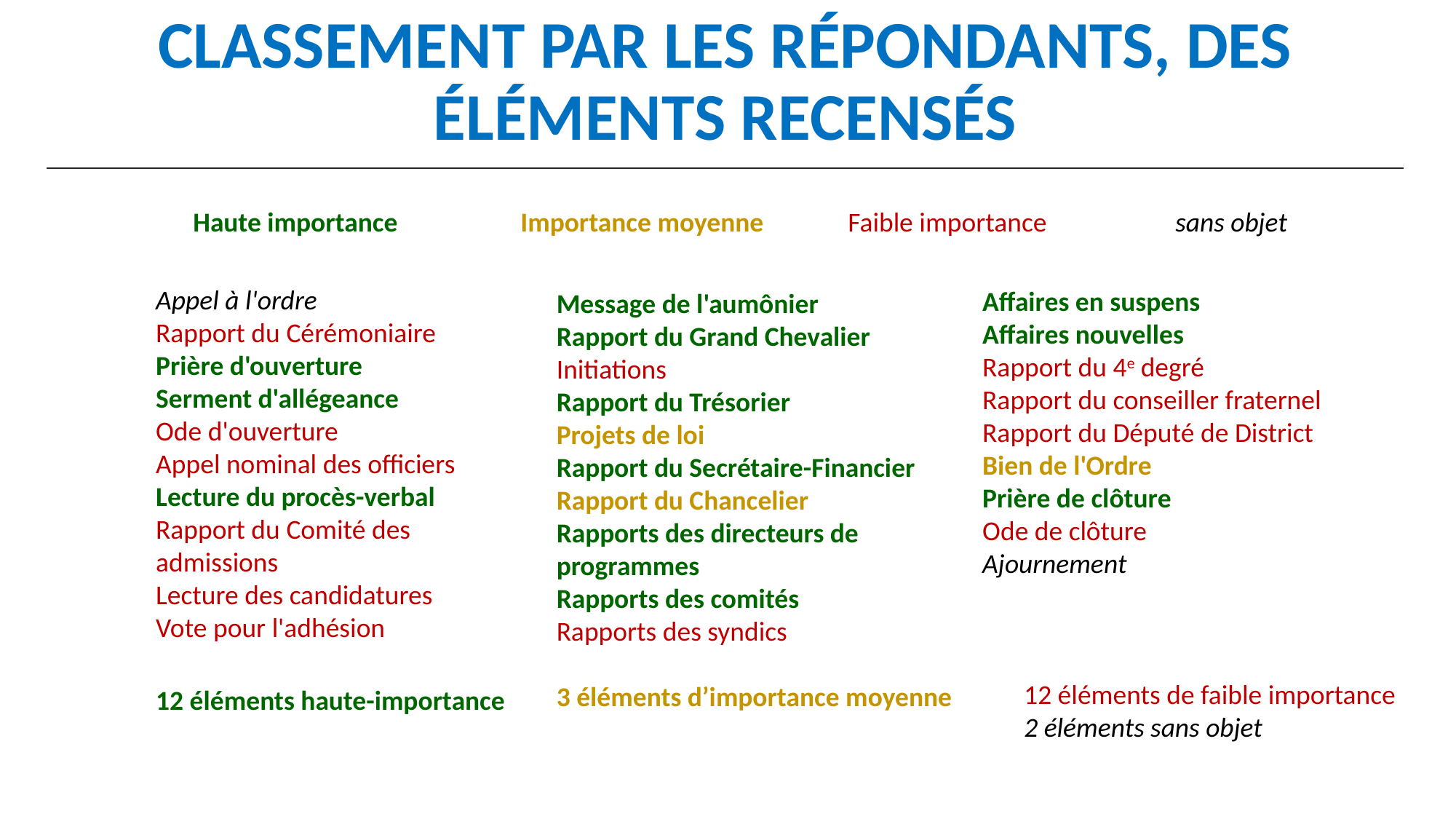

# Classement par les répondants, des éléments recensés
Haute importance		Importance moyenne	Faible importance		sans objet
Appel à l'ordre
Rapport du Cérémoniaire
Prière d'ouverture
Serment d'allégeance
Ode d'ouverture
Appel nominal des officiers
Lecture du procès-verbal
Rapport du Comité des          admissions
Lecture des candidatures
Vote pour l'adhésion

12 éléments haute-importance
Affaires en suspens
Affaires nouvelles
Rapport du 4e degré
Rapport du conseiller fraternel
Rapport du Député de District
Bien de l'Ordre
Prière de clôture
Ode de clôture
Ajournement

12 éléments de faible importance
2 éléments sans objet
Message de l'aumônier
Rapport du Grand Chevalier
Initiations
Rapport du Trésorier
Projets de loi
Rapport du Secrétaire-Financier
Rapport du Chancelier
Rapports des directeurs de programmes
Rapports des comités
Rapports des syndics

3 éléments d’importance moyenne